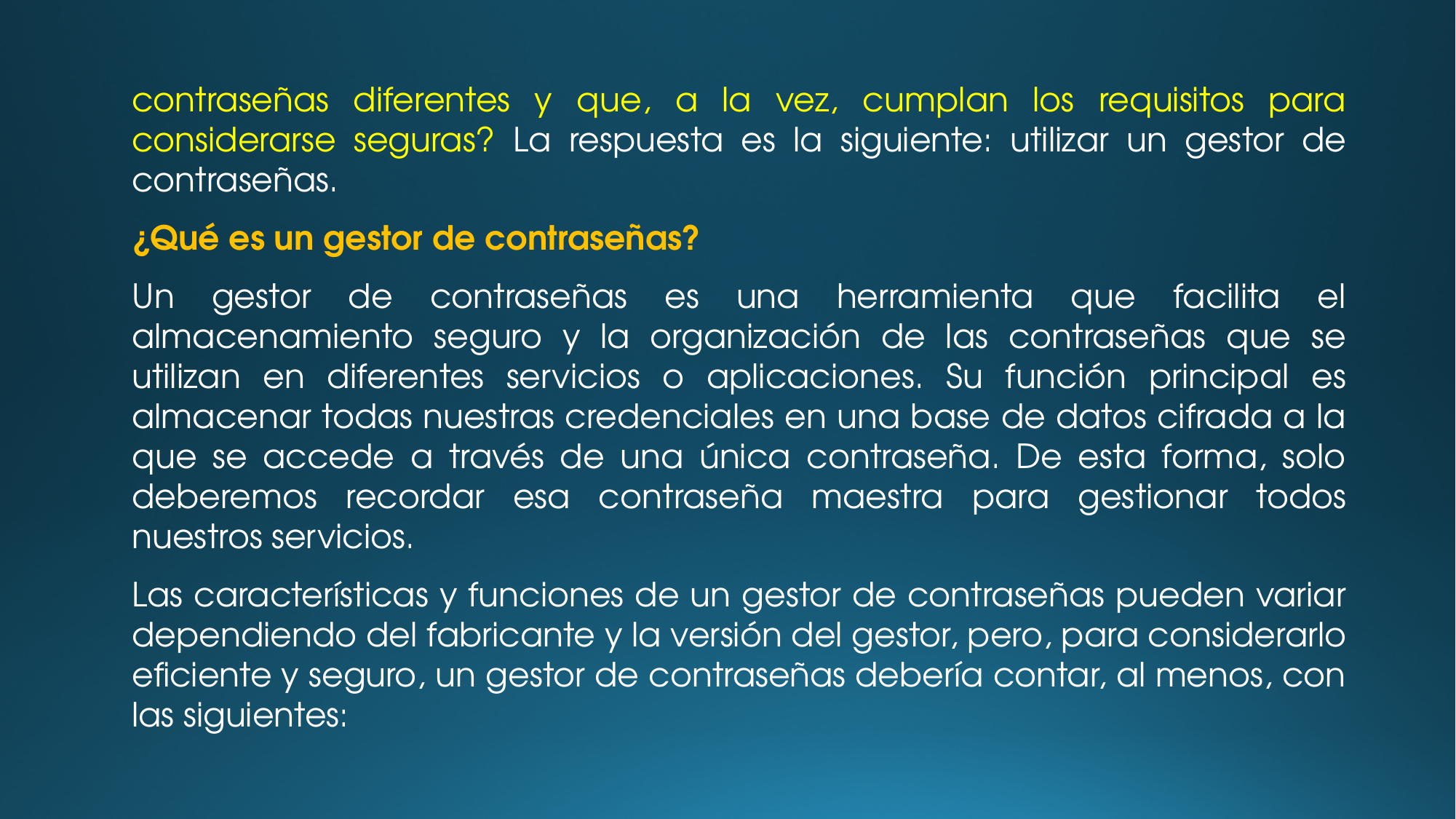

contraseñas diferentes y que, a la vez, cumplan los requisitos para considerarse seguras? La respuesta es la siguiente: utilizar un gestor de contraseñas.
¿Qué es un gestor de contraseñas?
Un gestor de contraseñas es una herramienta que facilita el almacenamiento seguro y la organización de las contraseñas que se utilizan en diferentes servicios o aplicaciones. Su función principal es almacenar todas nuestras credenciales en una base de datos cifrada a la que se accede a través de una única contraseña. De esta forma, solo deberemos recordar esa contraseña maestra para gestionar todos nuestros servicios.
Las características y funciones de un gestor de contraseñas pueden variar dependiendo del fabricante y la versión del gestor, pero, para considerarlo eficiente y seguro, un gestor de contraseñas debería contar, al menos, con las siguientes: